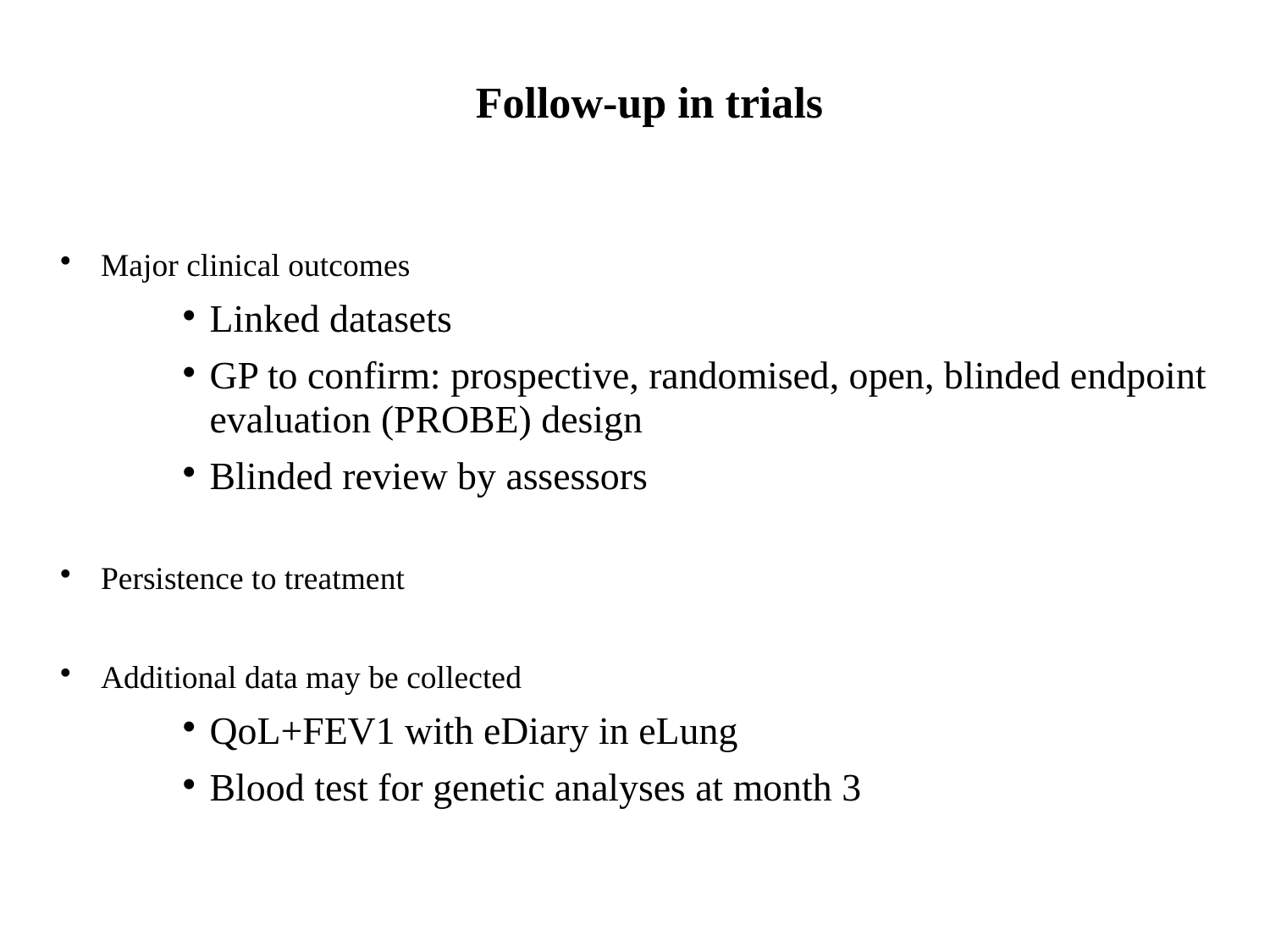

# Follow-up in trials

Major clinical outcomes
Linked datasets
GP to confirm: prospective, randomised, open, blinded endpoint evaluation (PROBE) design
Blinded review by assessors

Persistence to treatment

Additional data may be collected
QoL+FEV1 with eDiary in eLung
Blood test for genetic analyses at month 3